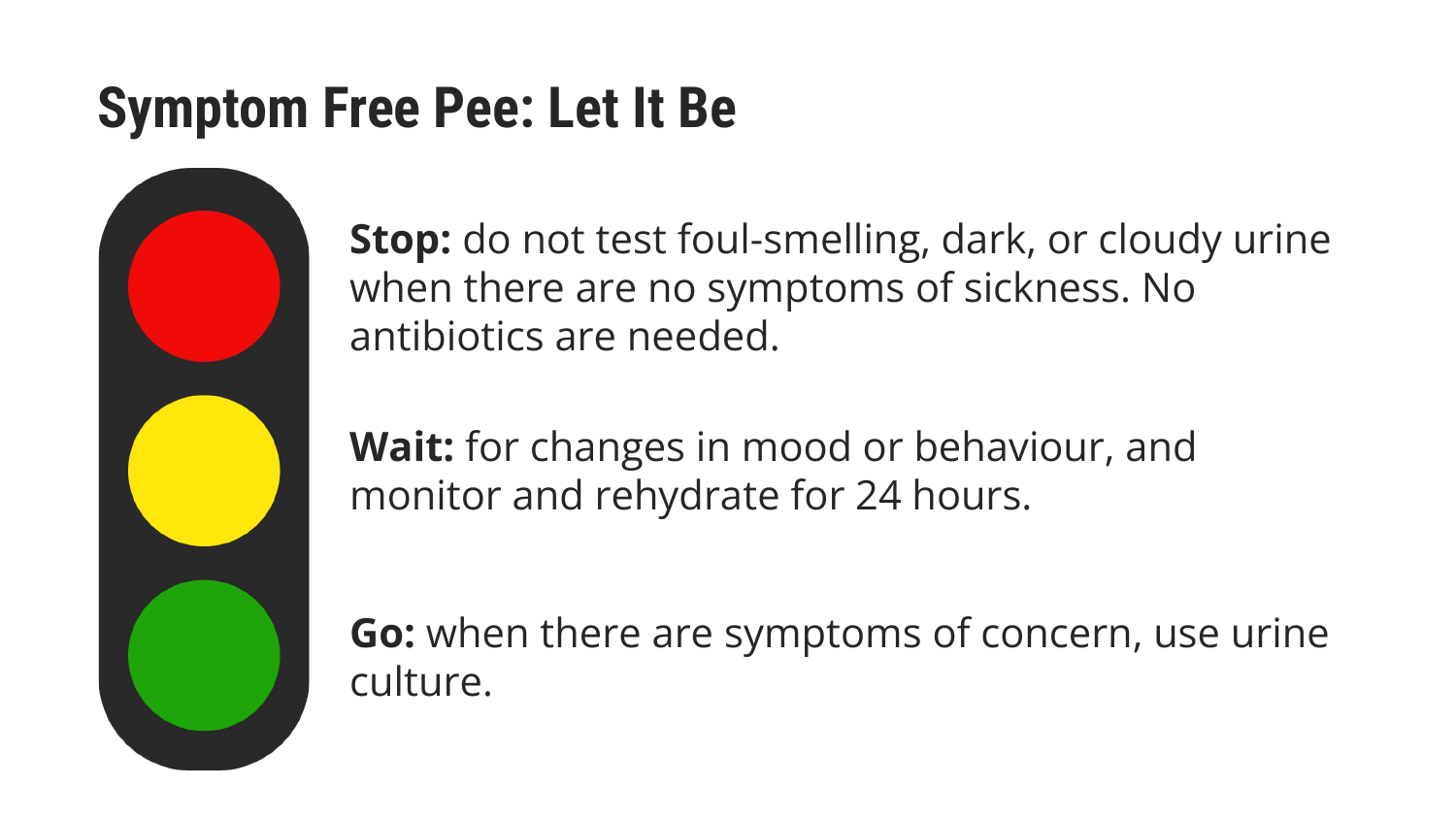

# Symptom Free Pee: Let It Be

Stop: do not test foul-smelling, dark, or cloudy urine when there are no symptoms of sickness. No antibiotics are needed.
Wait: for changes in mood or behaviour, and monitor and rehydrate for 24 hours.
Go: when there are symptoms of concern, use urine culture.